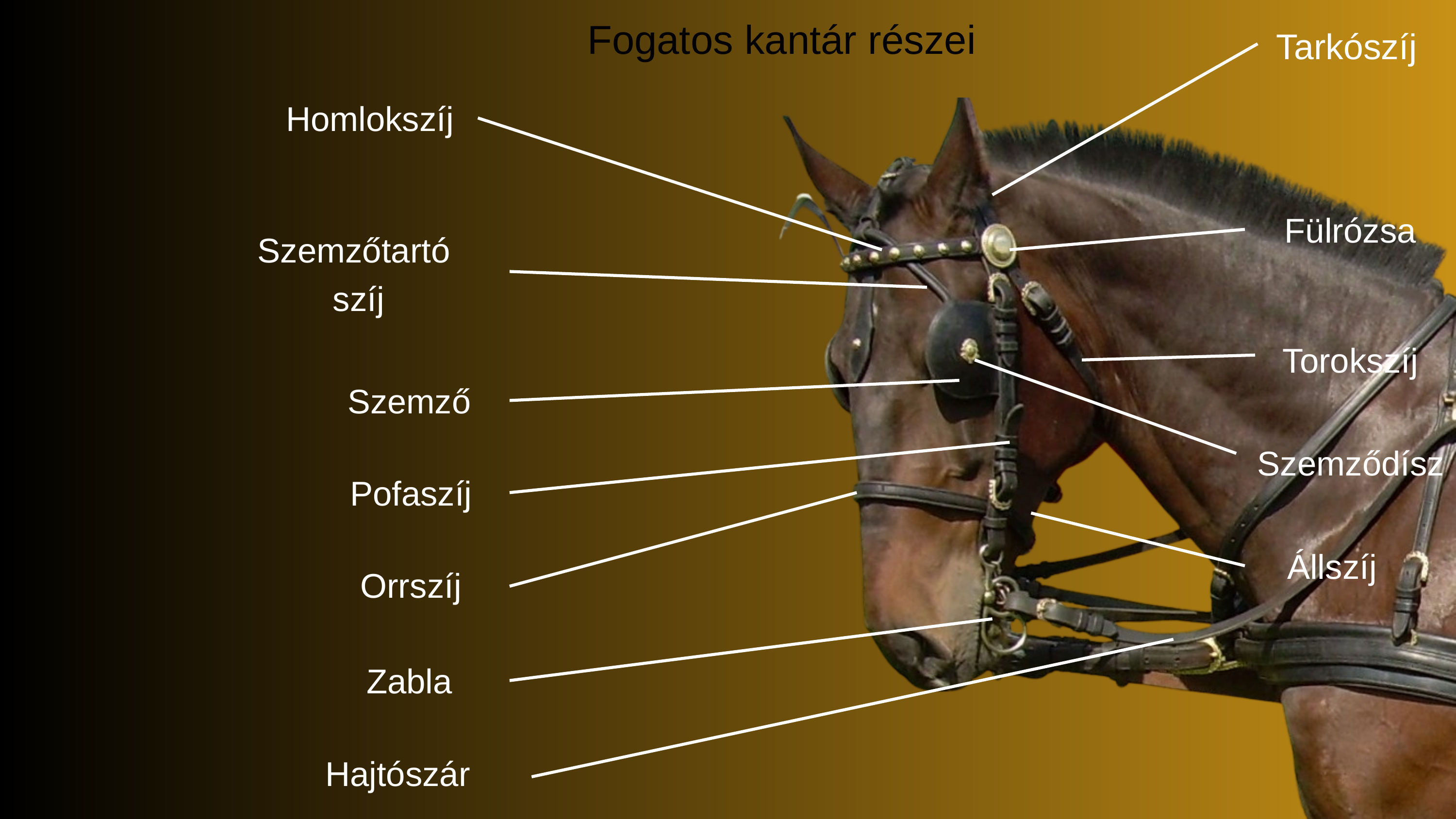

Fogatos kantár részei
Tarkószíj

Homlokszíj

Fülrózsa
Szemzőtartó
szíj

Torokszíj

Szemző

Szemződísz

Pofaszíj

Állszíj
Orrszíj

Zabla
Hajtószár